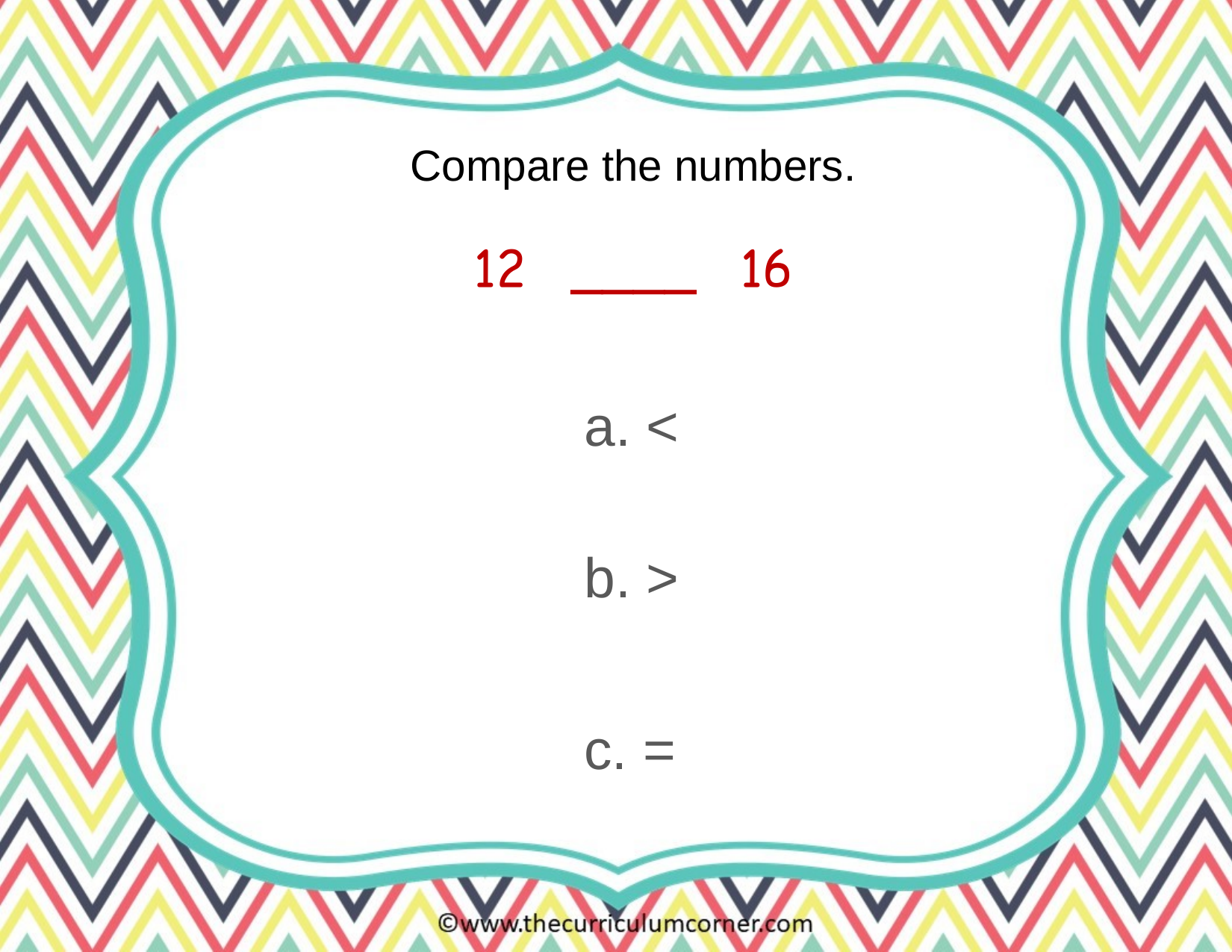

Compare the numbers.
12   ____   16
a. <
b. >
c. =